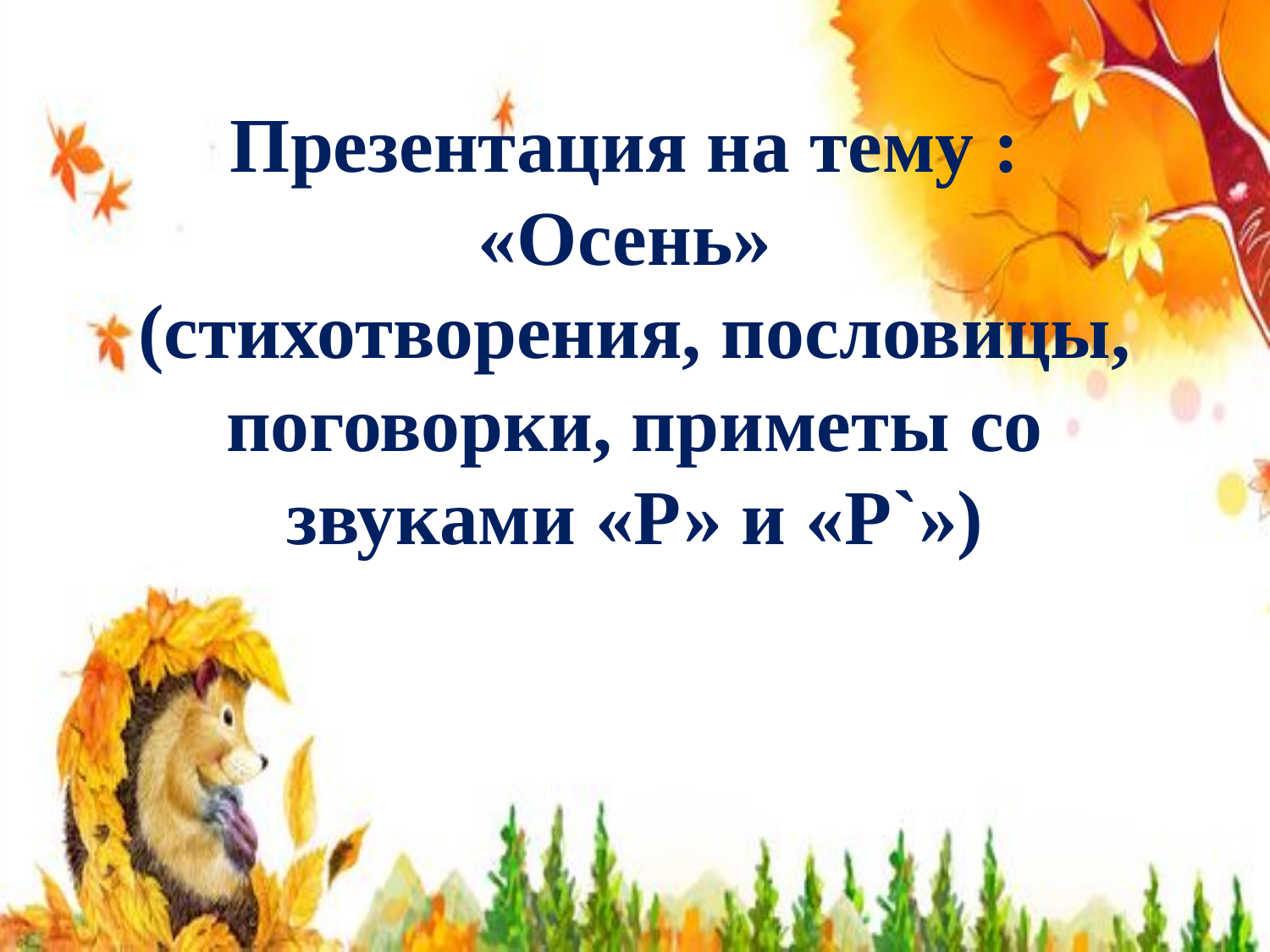

# Презентация на тему : «Осень» (стихотворения, пословицы, поговорки, приметы со звуками «Р» и «Р`»)